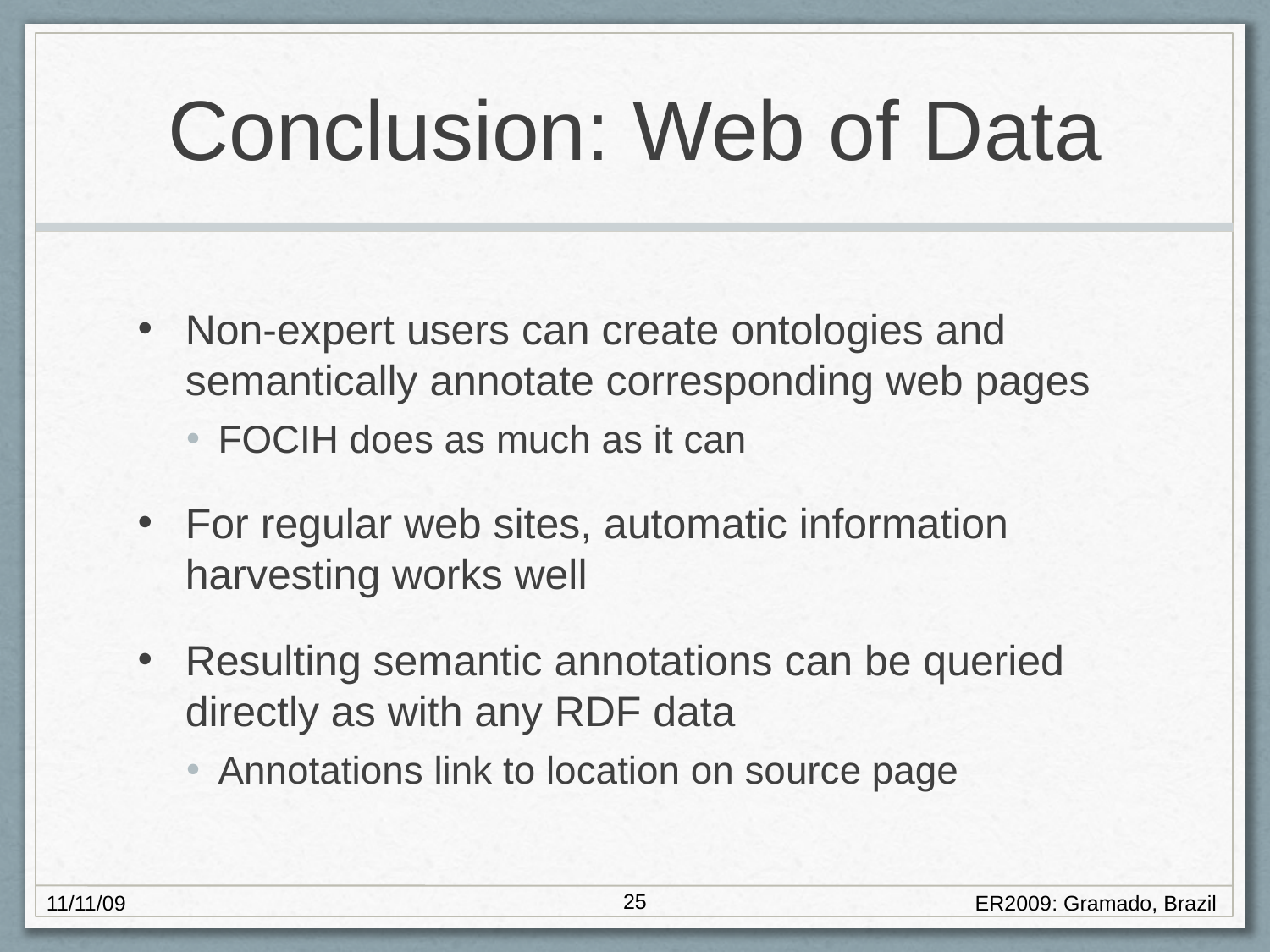

# Conclusion: Web of Data
Non-expert users can create ontologies and semantically annotate corresponding web pages
FOCIH does as much as it can
For regular web sites, automatic information harvesting works well
Resulting semantic annotations can be queried directly as with any RDF data
Annotations link to location on source page
25
11/11/09
ER2009: Gramado, Brazil